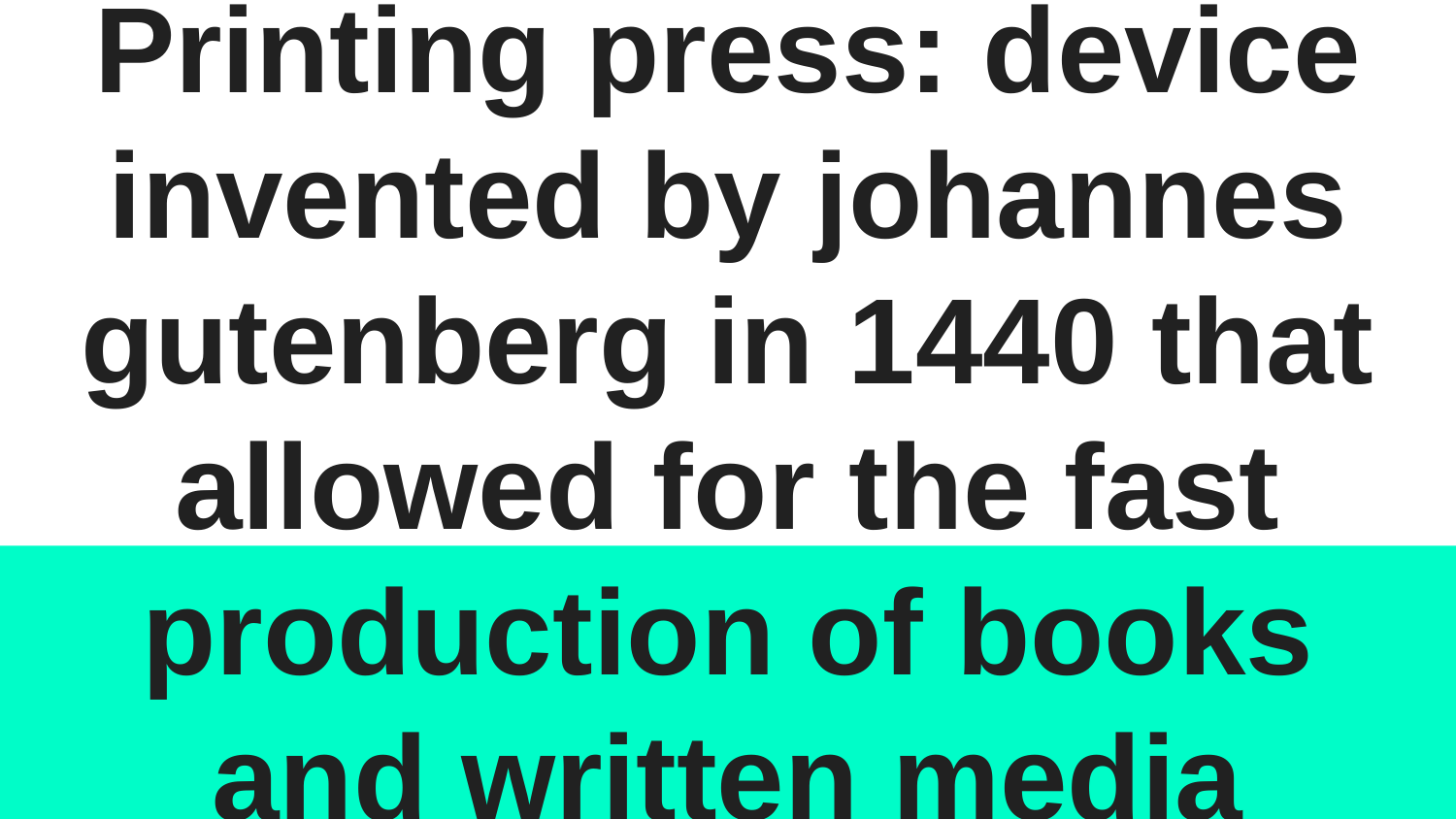

# Printing press: device invented by johannes gutenberg in 1440 that allowed for the fast production of books and written media